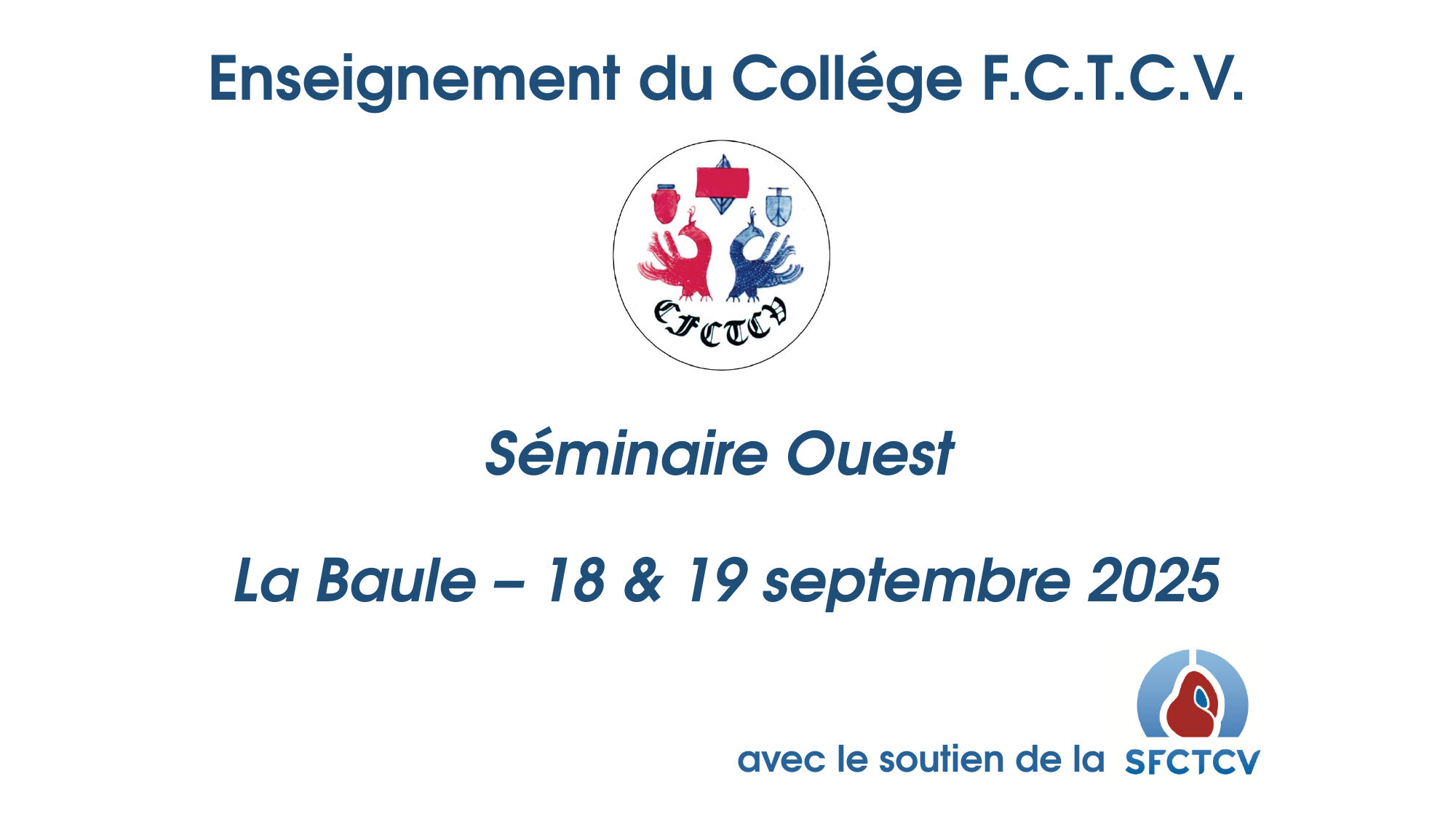

Séminaire Ouest

La Baule – 18 & 19 septembre 2025